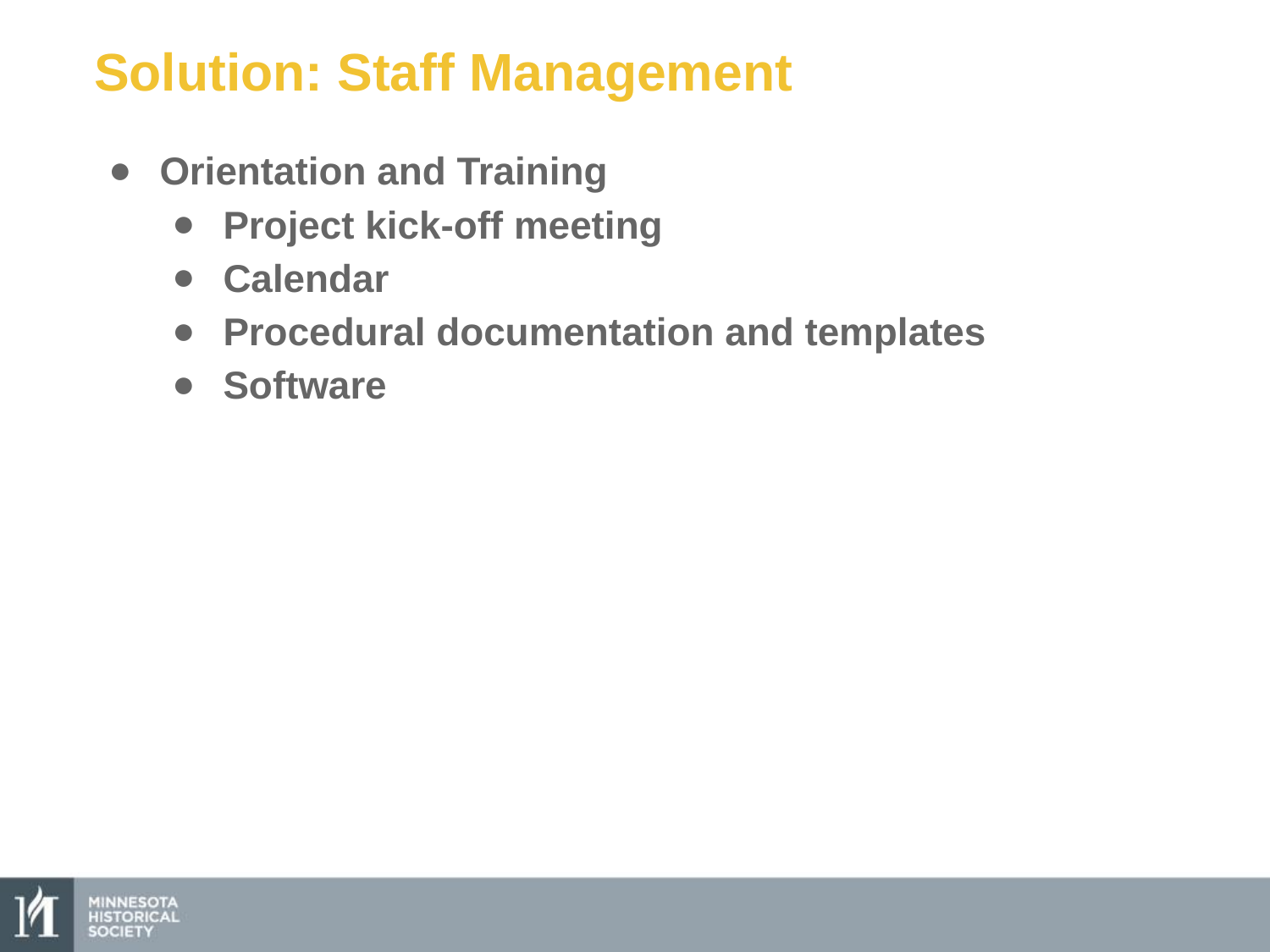

# Solution: Staff Management
Orientation and Training
Project kick-off meeting
Calendar
Procedural documentation and templates
Software